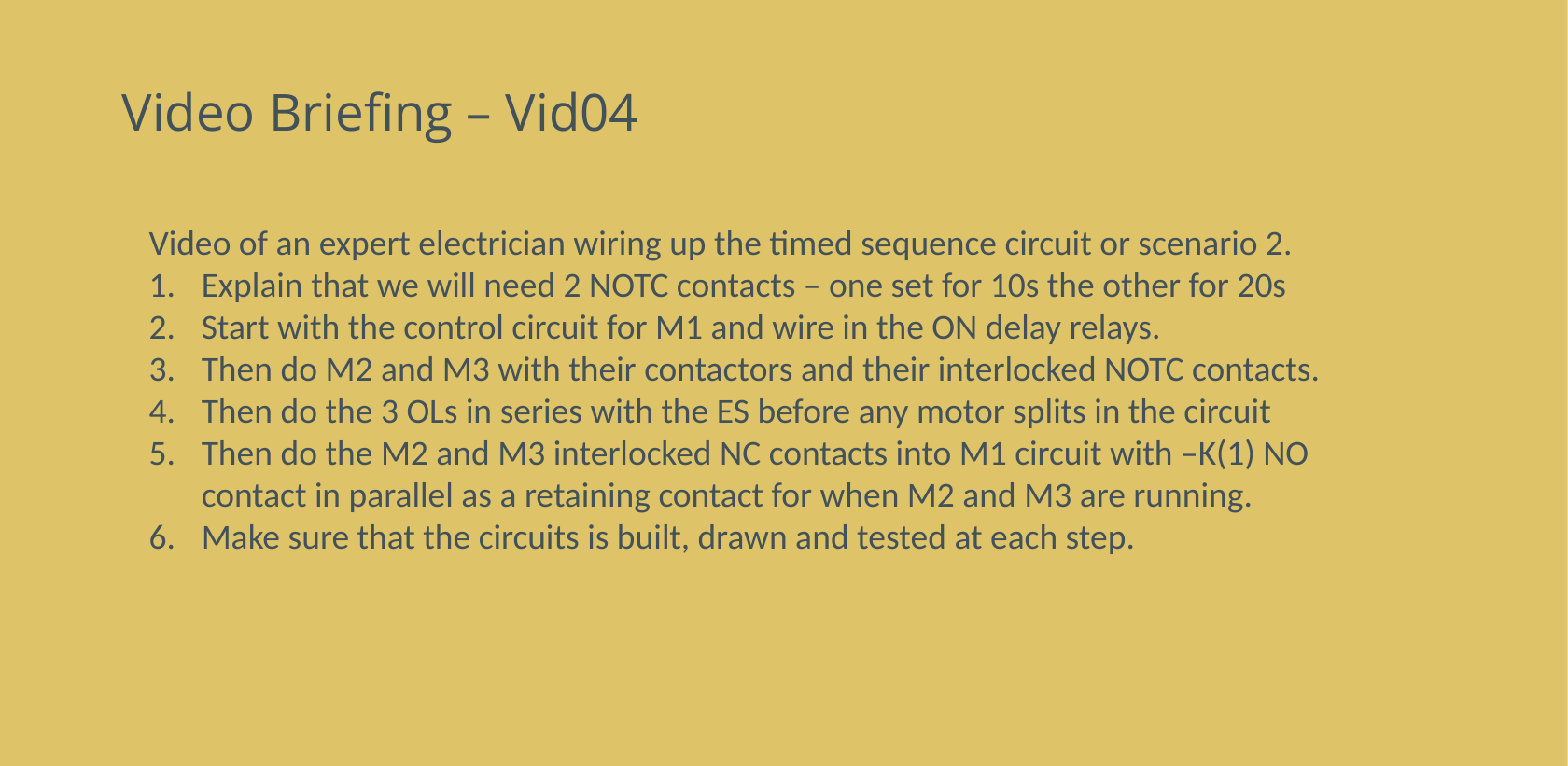

# Video Briefing – Vid04
Video of an expert electrician wiring up the timed sequence circuit or scenario 2.
Explain that we will need 2 NOTC contacts – one set for 10s the other for 20s
Start with the control circuit for M1 and wire in the ON delay relays.
Then do M2 and M3 with their contactors and their interlocked NOTC contacts.
Then do the 3 OLs in series with the ES before any motor splits in the circuit
Then do the M2 and M3 interlocked NC contacts into M1 circuit with –K(1) NO  contact in parallel as a retaining contact for when M2 and M3 are running.
Make sure that the circuits is built, drawn and tested at each step.